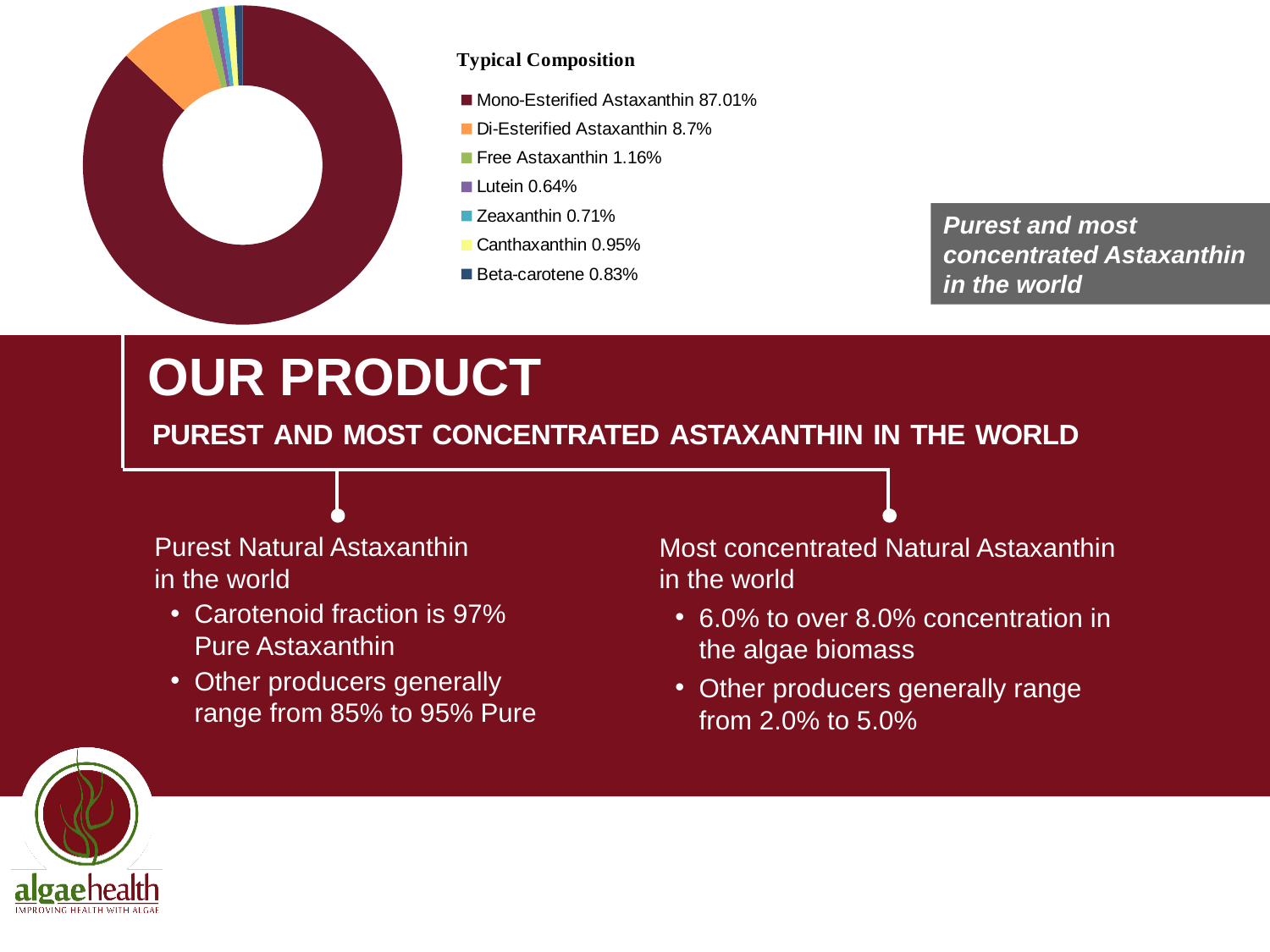

### Chart

| Category |  |
|---|---|
| Mono-Esterified Astaxanthin 87.01% | 0.8701 |
| Di-Esterified Astaxanthin 8.7% | 0.087 |
| Free Astaxanthin 1.16% | 0.0116 |
| Lutein 0.64% | 0.0064 |
| Zeaxanthin 0.71% | 0.0071 |
| Canthaxanthin 0.95% | 0.0095 |
| Beta-carotene 0.83% | 0.0083 |
Purest and most concentrated Astaxanthin in the world

# OUR PRODUCT
PUREST AND MOST CONCENTRATED ASTAXANTHIN IN THE WORLD

Purest Natural Astaxanthin
in the world
Carotenoid fraction is 97% Pure Astaxanthin
Other producers generally range from 85% to 95% Pure
Most concentrated Natural Astaxanthin in the world
6.0% to over 8.0% concentration in the algae biomass
Other producers generally range from 2.0% to 5.0%